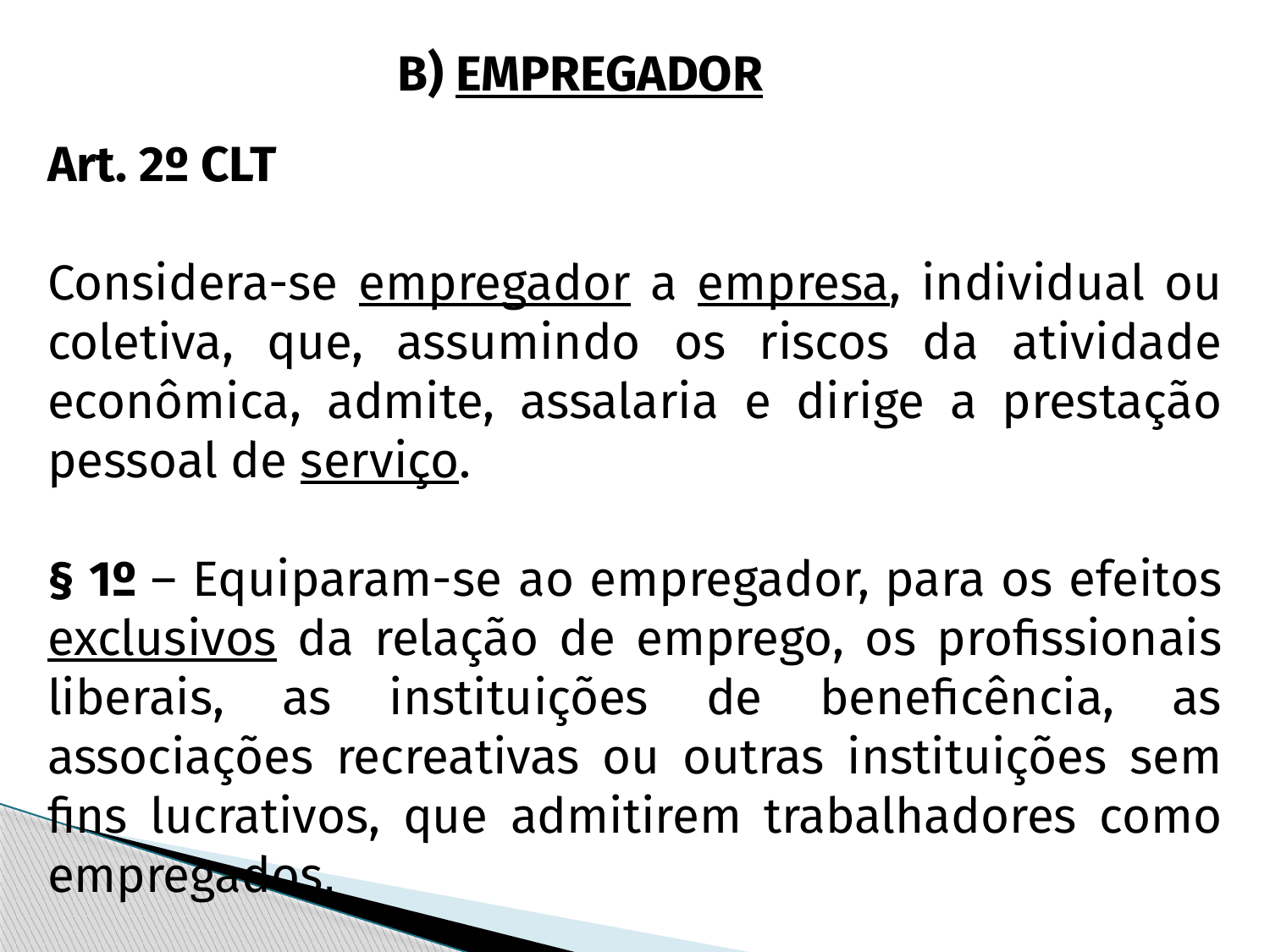

B) EMPREGADOR
Art. 2º CLT

Considera-se empregador a empresa, individual ou coletiva, que, assumindo os riscos da atividade econômica, admite, assalaria e dirige a prestação pessoal de serviço.

§ 1º – Equiparam-se ao empregador, para os efeitos exclusivos da relação de emprego, os profissionais liberais, as instituições de beneficência, as associações recreativas ou outras instituições sem fins lucrativos, que admitirem trabalhadores como empregados.